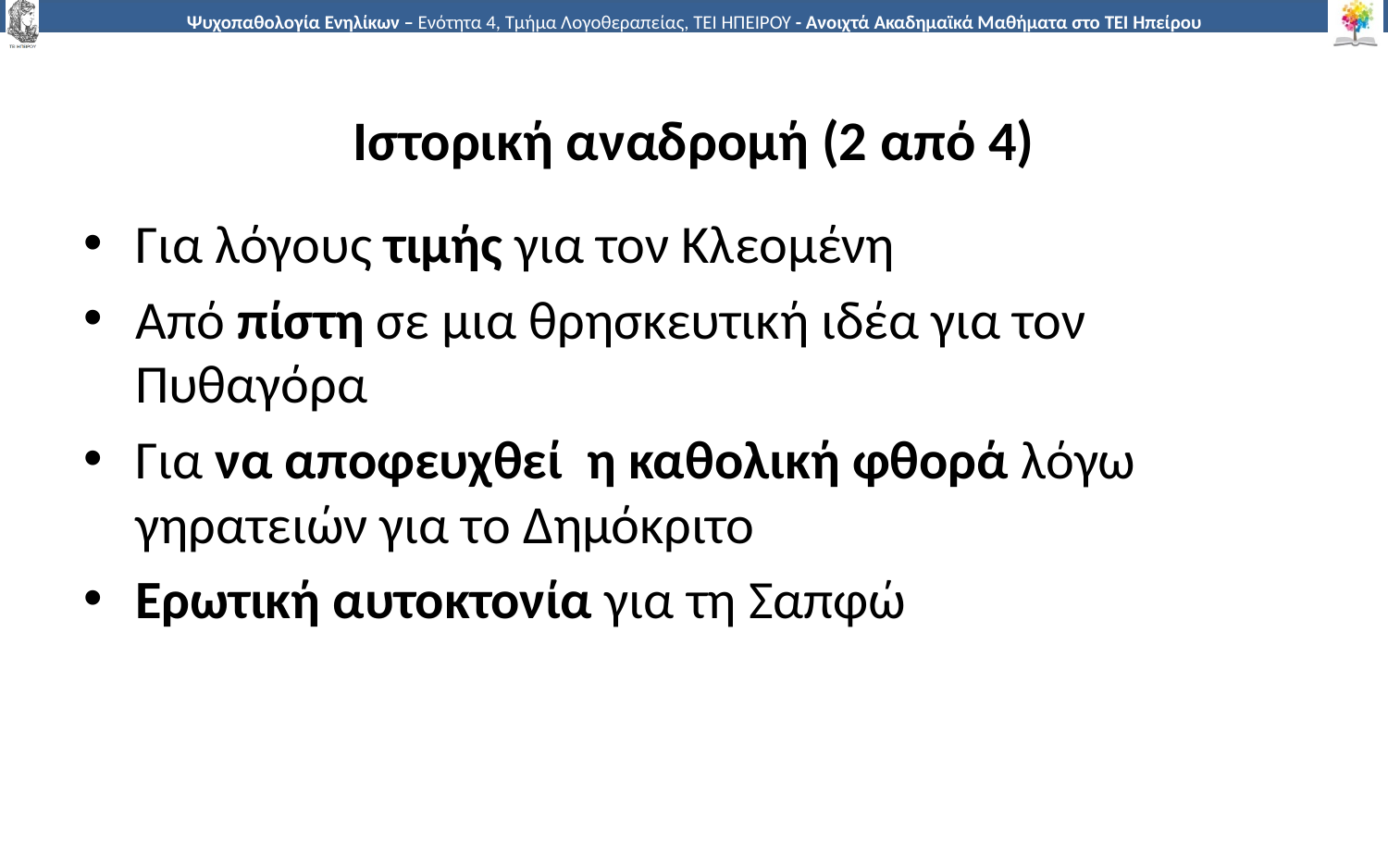

# Ιστορική αναδρομή (2 από 4)
Για λόγους τιμής για τον Κλεομένη
Από πίστη σε μια θρησκευτική ιδέα για τον Πυθαγόρα
Για να αποφευχθεί  η καθολική φθορά λόγω γηρατειών για το Δημόκριτο
Ερωτική αυτοκτονία για τη Σαπφώ